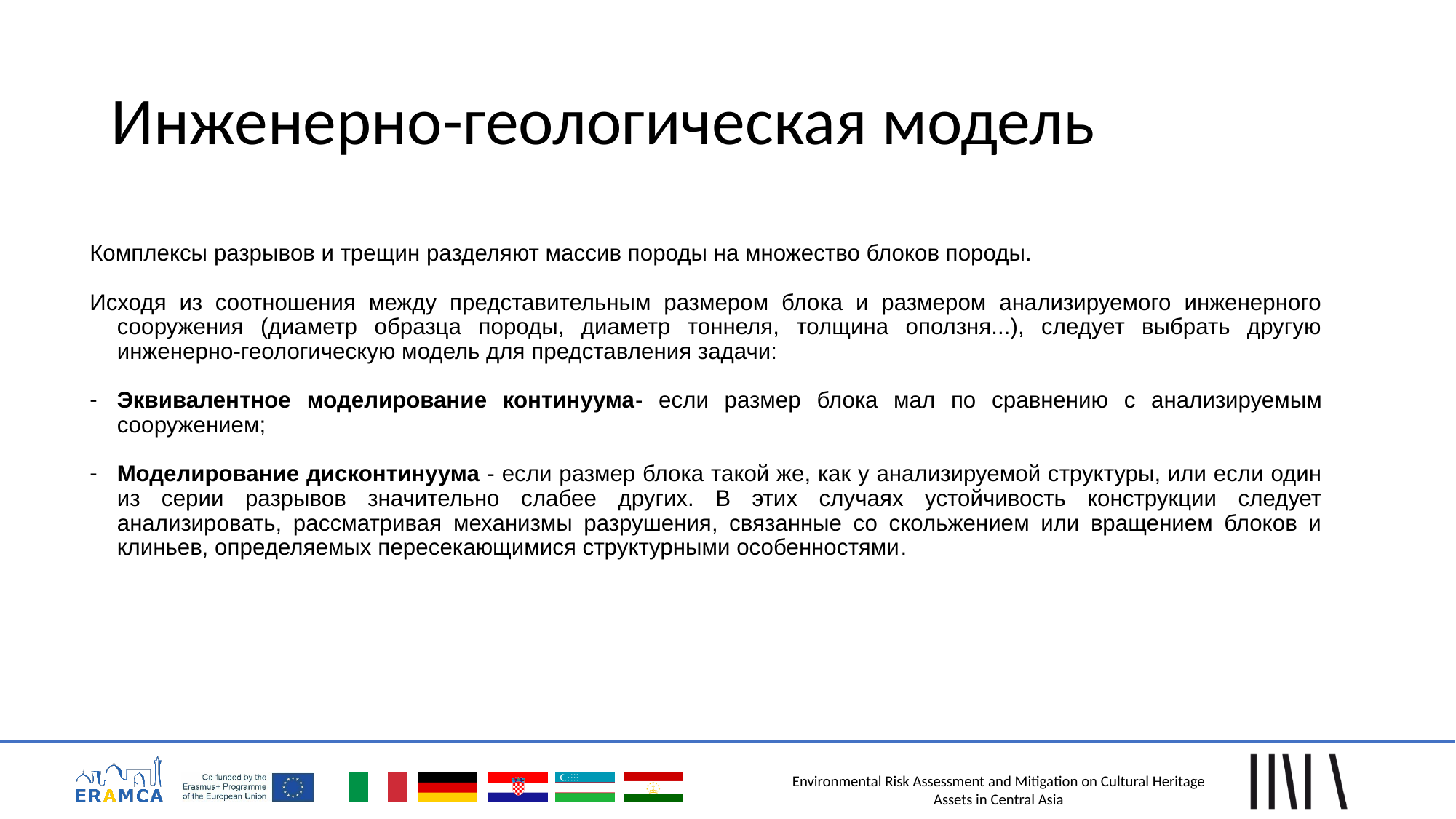

# Инженерно-геологическая модель
Комплексы разрывов и трещин разделяют массив породы на множество блоков породы.

Исходя из соотношения между представительным размером блока и размером анализируемого инженерного сооружения (диаметр образца породы, диаметр тоннеля, толщина оползня...), следует выбрать другую инженерно-геологическую модель для представления задачи:

Эквивалентное моделирование континуума- если размер блока мал по сравнению с анализируемым сооружением;

Моделирование дисконтинуума - если размер блока такой же, как у анализируемой структуры, или если один из серии разрывов значительно слабее других. В этих случаях устойчивость конструкции следует анализировать, рассматривая механизмы разрушения, связанные со скольжением или вращением блоков и клиньев, определяемых пересекающимися структурными особенностями.